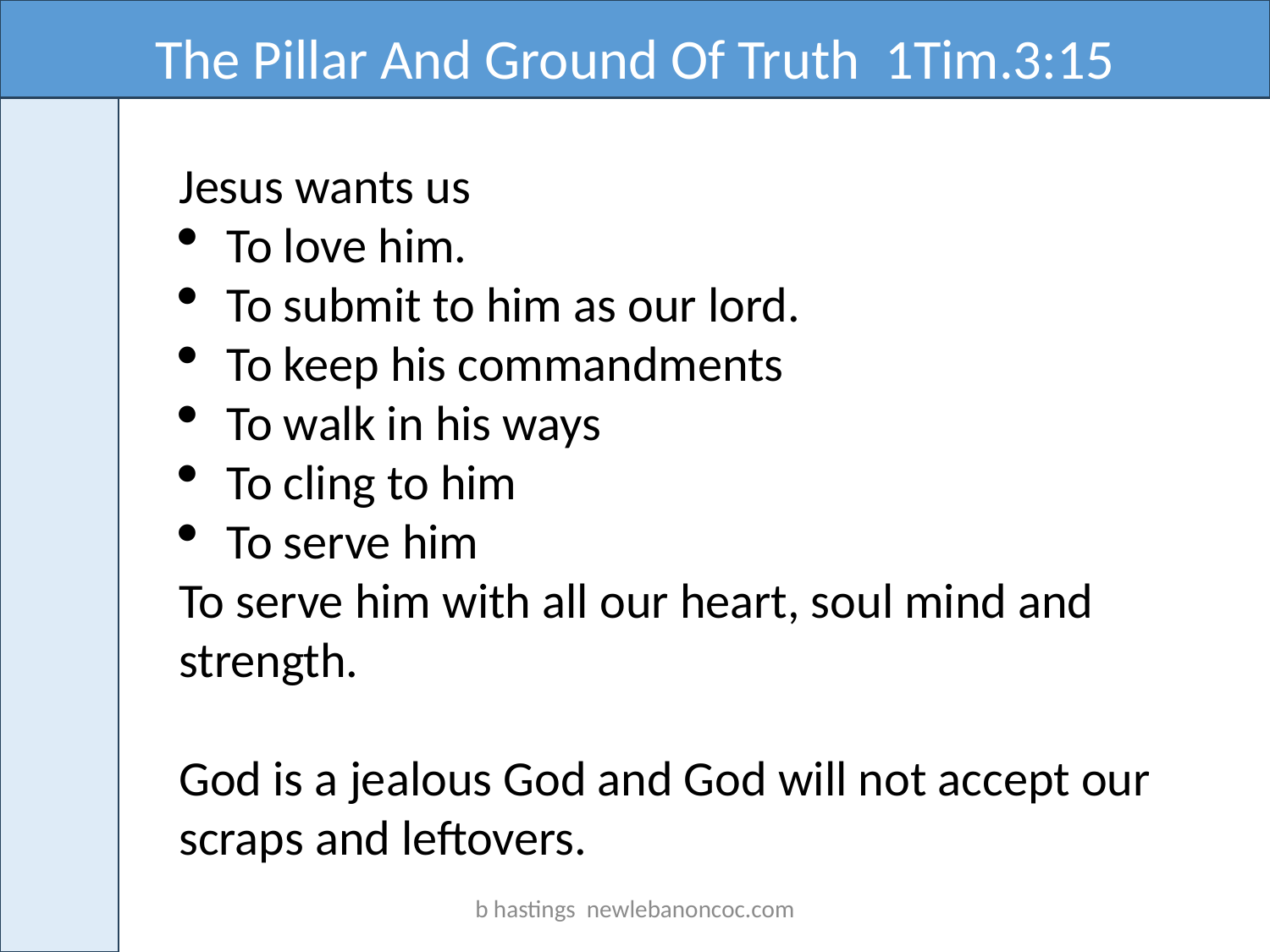

The Pillar And Ground Of Truth  1Tim.3:15
Jesus wants us
To love him.
To submit to him as our lord.
To keep his commandments
To walk in his ways
To cling to him
To serve him
To serve him with all our heart, soul mind and strength.

God is a jealous God and God will not accept our scraps and leftovers.
b hastings  newlebanoncoc.com